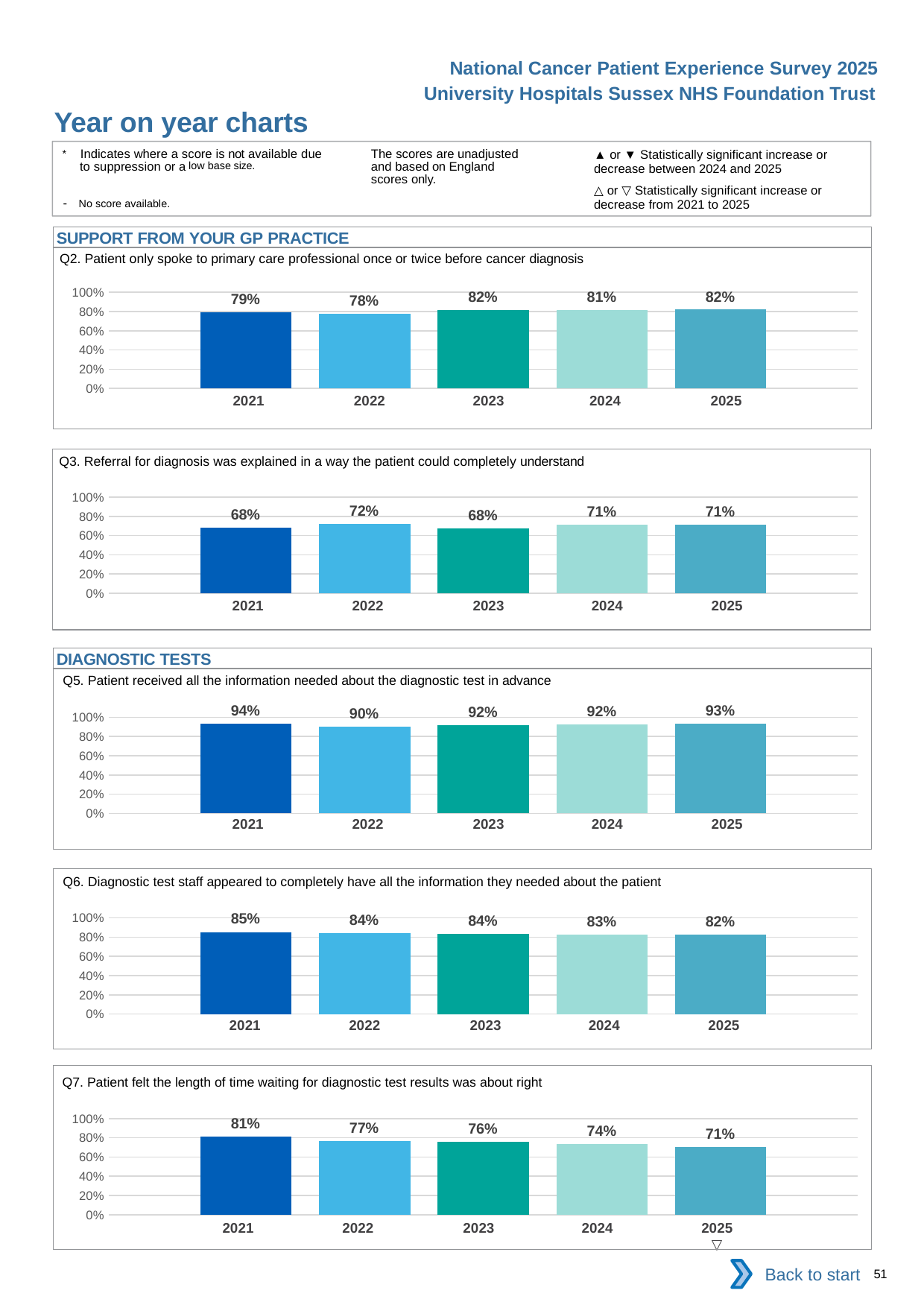

National Cancer Patient Experience Survey 2025
University Hospitals Sussex NHS Foundation Trust
Year on year charts

▲ or ▼ Statistically significant increase or decrease between 2024 and 2025
△ or ▽ Statistically significant increase or decrease from 2021 to 2025
The scores are unadjusted and based on England scores only.
*  Indicates where a score is not available due to suppression or a low base size.
- No score available.
SUPPORT FROM YOUR GP PRACTICE
Q2. Patient only spoke to primary care professional once or twice before cancer diagnosis

### Chart

| Category | 2021 | 2022 | 2023 | 2024 | 2025 |
|---|---|---|---|---|---|
| Category 1 | 0.7941176 | 0.7763158 | 0.8169399 | 0.8126801 | 0.8193147 |
| 2021 | 2022 | 2023 | 2024 | 2025 |
| --- | --- | --- | --- | --- |
|  |  |  |  |  |
Q3. Referral for diagnosis was explained in a way the patient could completely understand

### Chart

| Category | 2021 | 2022 | 2023 | 2024 | 2025 |
|---|---|---|---|---|---|
| Category 1 | 0.6843972 | 0.7189409 | 0.6764706 | 0.7121848 | 0.7123595 |
| 2021 | 2022 | 2023 | 2024 | 2025 |
| --- | --- | --- | --- | --- |
|  |  |  |  |  |
DIAGNOSTIC TESTS
Q5. Patient received all the information needed about the diagnostic test in advance

### Chart

| Category | 2021 | 2022 | 2023 | 2024 | 2025 |
|---|---|---|---|---|---|
| Category 1 | 0.9357542 | 0.9041533 | 0.9166667 | 0.921875 | 0.9328493 |
| 2021 | 2022 | 2023 | 2024 | 2025 |
| --- | --- | --- | --- | --- |
|  |  |  |  |  |
Q6. Diagnostic test staff appeared to completely have all the information they needed about the patient

### Chart

| Category | 2021 | 2022 | 2023 | 2024 | 2025 |
|---|---|---|---|---|---|
| Category 1 | 0.8528252 | 0.8435583 | 0.8366666 | 0.8264463 | 0.8248299 |
| 2021 | 2022 | 2023 | 2024 | 2025 |
| --- | --- | --- | --- | --- |
|  |  |  |  |  |
Q7. Patient felt the length of time waiting for diagnostic test results was about right

### Chart

| Category | 2021 | 2022 | 2023 | 2024 | 2025 |
|---|---|---|---|---|---|
| Category 1 | 0.8118421 | 0.7657935 | 0.755 | 0.7368421 | 0.7050847 |
| 2021 | 2022 | 2023 | 2024 | 2025 |
| --- | --- | --- | --- | --- |
|  |  |  |  | ▽ |
Back to start

51